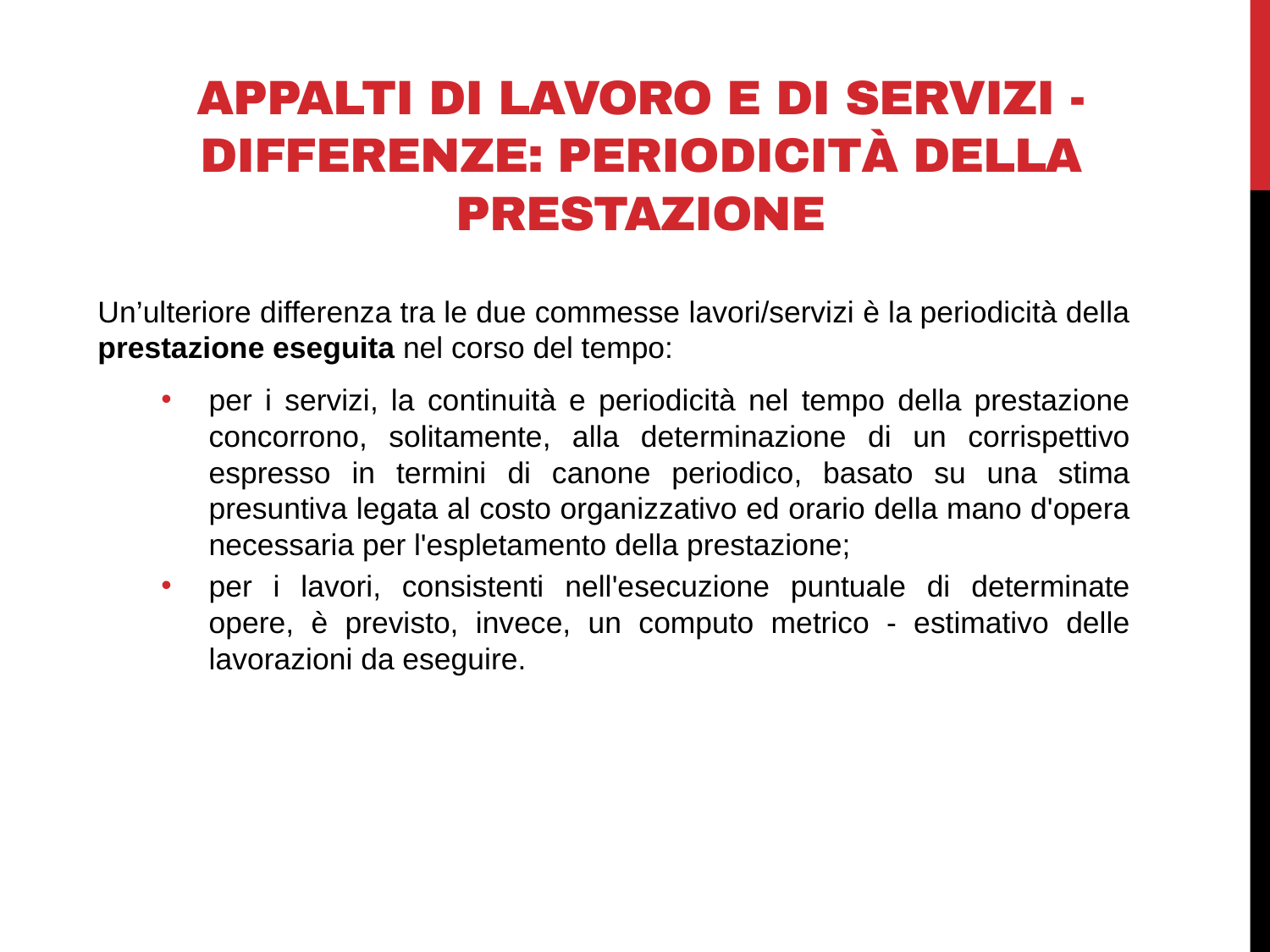

# Appalti di lavoro e di servizi - differenze: periodicità della prestazione
Un’ulteriore differenza tra le due commesse lavori/servizi è la periodicità della prestazione eseguita nel corso del tempo:
per i servizi, la continuità e periodicità nel tempo della prestazione concorrono, solitamente, alla determinazione di un corrispettivo espresso in termini di canone periodico, basato su una stima presuntiva legata al costo organizzativo ed orario della mano d'opera necessaria per l'espletamento della prestazione;
per i lavori, consistenti nell'esecuzione puntuale di determinate opere, è previsto, invece, un computo metrico - estimativo delle lavorazioni da eseguire.